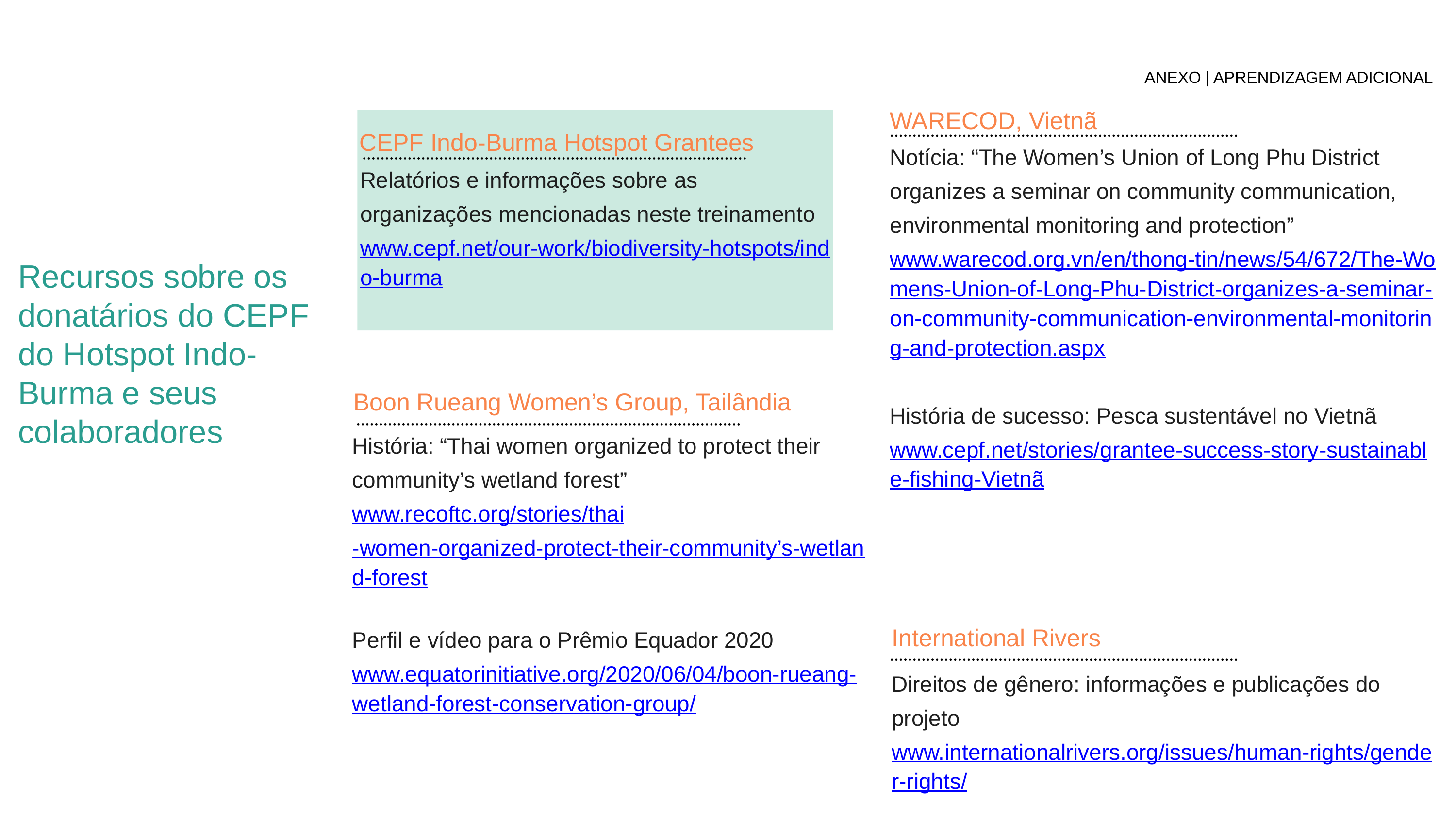

ANEXO | APRENDIZAGEM ADICIONAL
WARECOD, Vietnã

CEPF Indo-Burma Hotspot Grantees
Notícia: “The Women’s Union of Long Phu District organizes a seminar on community communication, environmental monitoring and protection”
www.warecod.org.vn/en/thong-tin/news/54/672/The-Womens-Union-of-Long-Phu-District-organizes-a-seminar-on-community-communication-environmental-monitoring-and-protection.aspx

História de sucesso: Pesca sustentável no Vietnã
www.cepf.net/stories/grantee-success-story-sustainable-fishing-Vietnã

Relatórios e informações sobre as organizações mencionadas neste treinamento
www.cepf.net/our-work/biodiversity-hotspots/indo-burma

Recursos sobre os donatários do CEPF do Hotspot Indo-Burma e seus colaboradores
Boon Rueang Women’s Group, Tailândia
História: “Thai women organized to protect their community’s wetland forest” www.recoftc.org/stories/thai-women-organized-protect-their-community’s-wetland-forest

International Rivers
Perfil e vídeo para o Prêmio Equador 2020
www.equatorinitiative.org/2020/06/04/boon-rueang-wetland-forest-conservation-group/

Direitos de gênero: informações e publicações do projeto
www.internationalrivers.org/issues/human-rights/gender-rights/